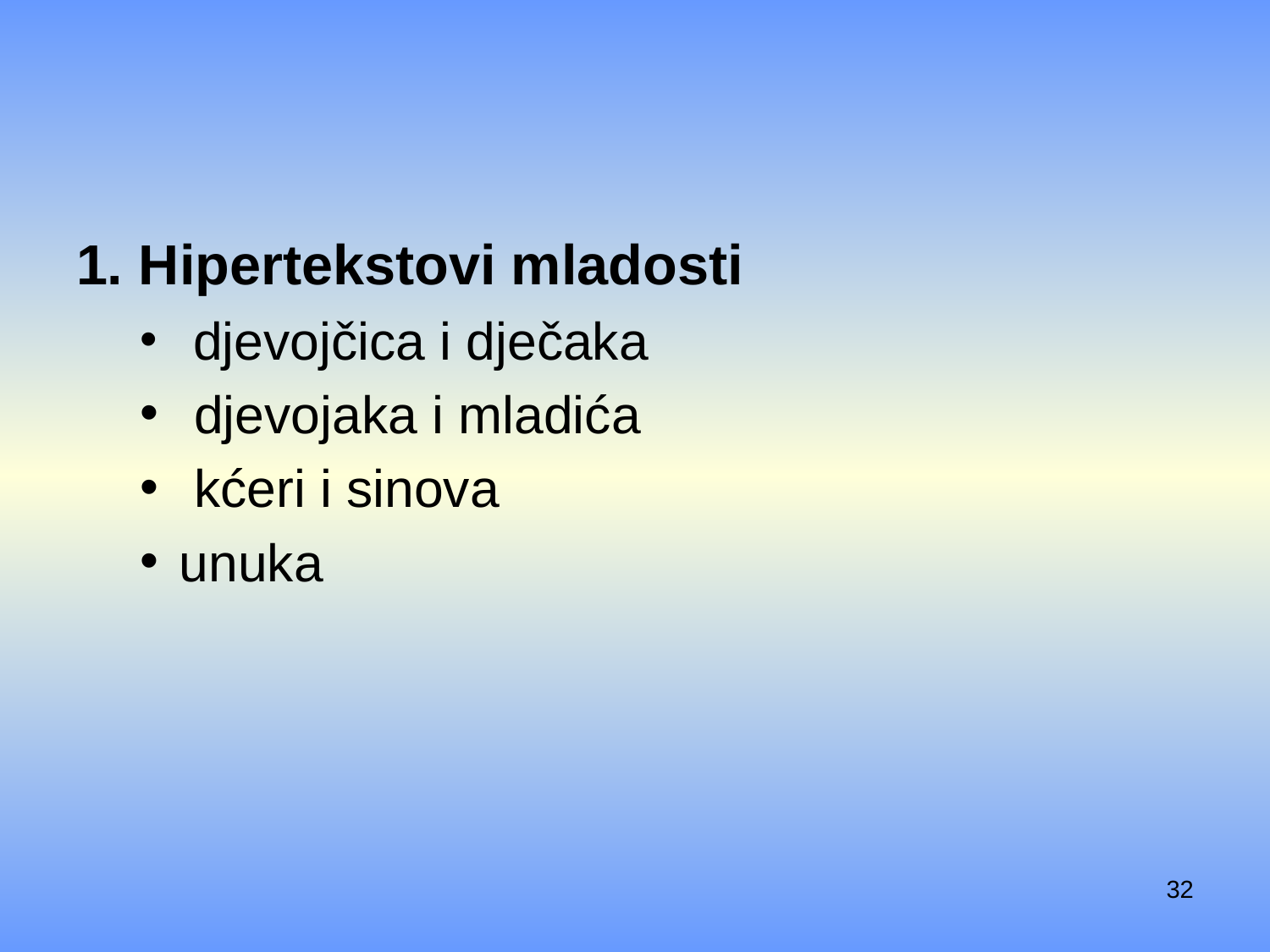

#
1. Hipertekstovi mladosti
 djevojčica i dječaka
 djevojaka i mladića
 kćeri i sinova
unuka
32